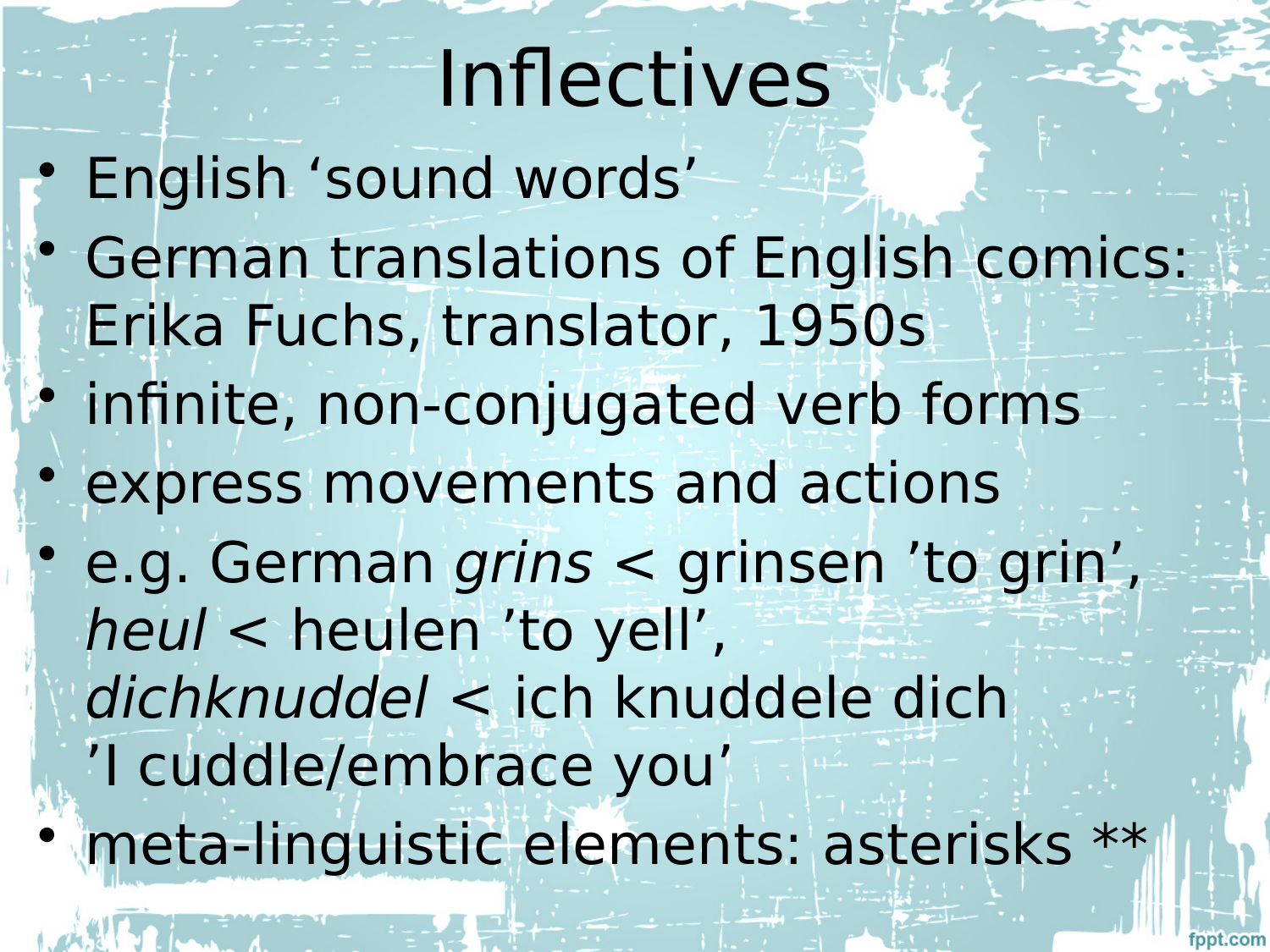

# Inflectives
English ‘sound words’
German translations of English comics: Erika Fuchs, translator, 1950s
infinite, non-conjugated verb forms
express movements and actions
e.g. German grins < grinsen ’to grin’,
heul < heulen ’to yell’,
dichknuddel < ich knuddele dich
’I cuddle/embrace you’
meta-linguistic elements: asterisks **